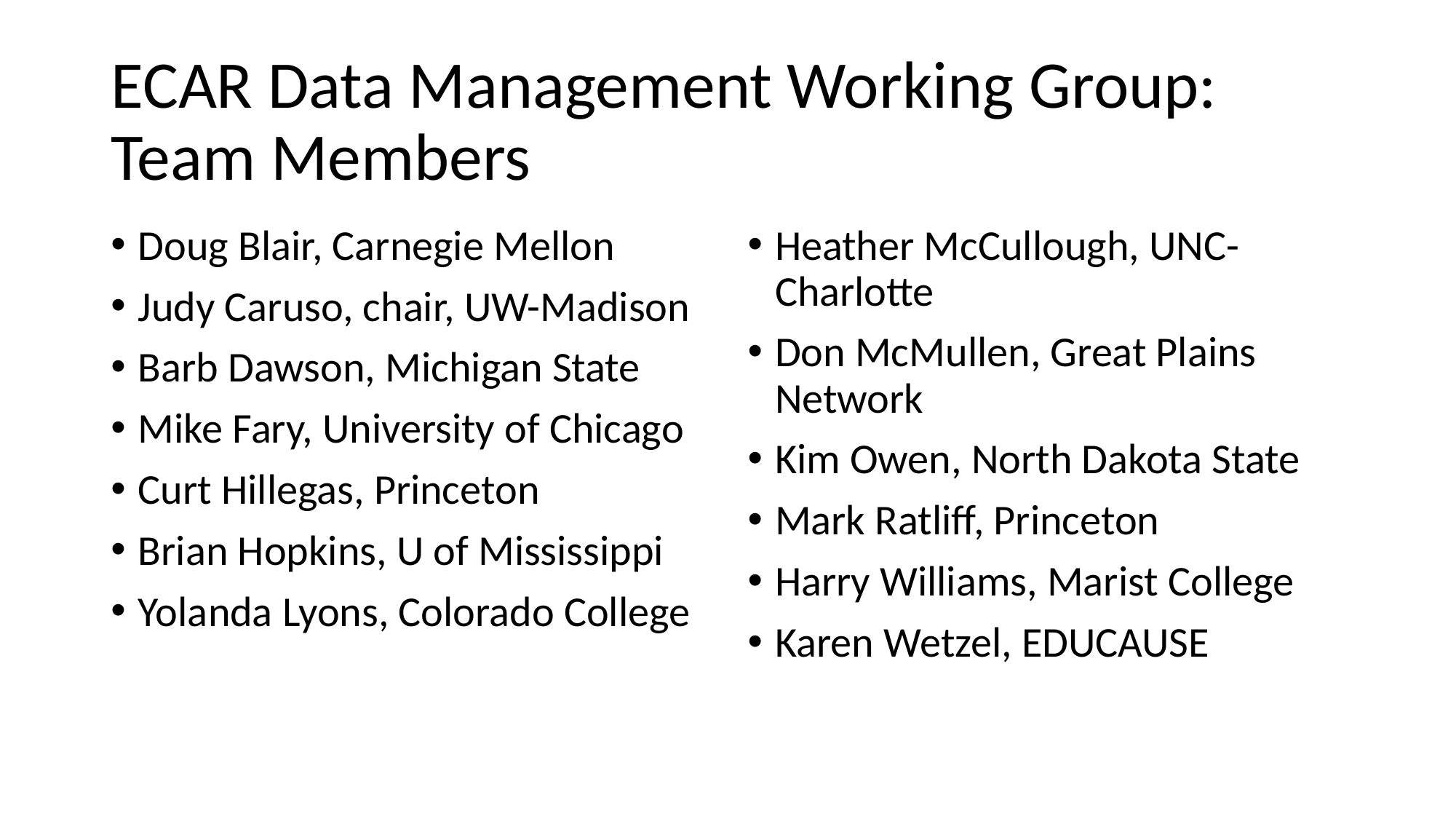

# ECAR Data Management Working Group: Team Members
Doug Blair, Carnegie Mellon
Judy Caruso, chair, UW-Madison
Barb Dawson, Michigan State
Mike Fary, University of Chicago
Curt Hillegas, Princeton
Brian Hopkins, U of Mississippi
Yolanda Lyons, Colorado College
Heather McCullough, UNC-Charlotte
Don McMullen, Great Plains Network
Kim Owen, North Dakota State
Mark Ratliff, Princeton
Harry Williams, Marist College
Karen Wetzel, EDUCAUSE